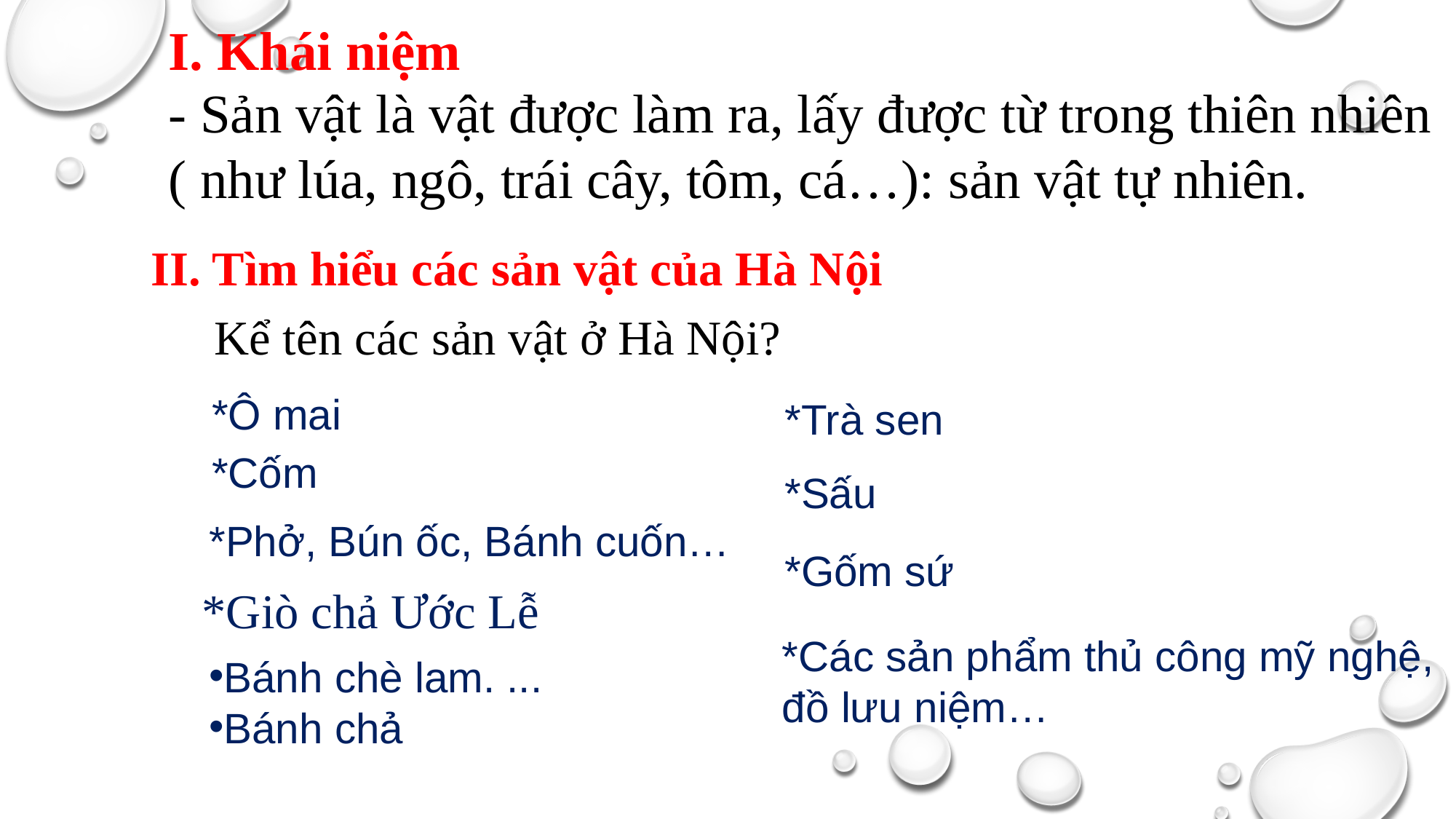

I. Khái niệm
- Sản vật là vật được làm ra, lấy được từ trong thiên nhiên ( như lúa, ngô, trái cây, tôm, cá…): sản vật tự nhiên.
II. Tìm hiểu các sản vật của Hà Nội
 Kể tên các sản vật ở Hà Nội?
*Ô mai
*Trà sen
*Cốm
*Sấu
*Phở, Bún ốc, Bánh cuốn…
*Gốm sứ
*Giò chả Ước Lễ
*Các sản phẩm thủ công mỹ nghệ, đồ lưu niệm…
Bánh chè lam. ...
Bánh chả